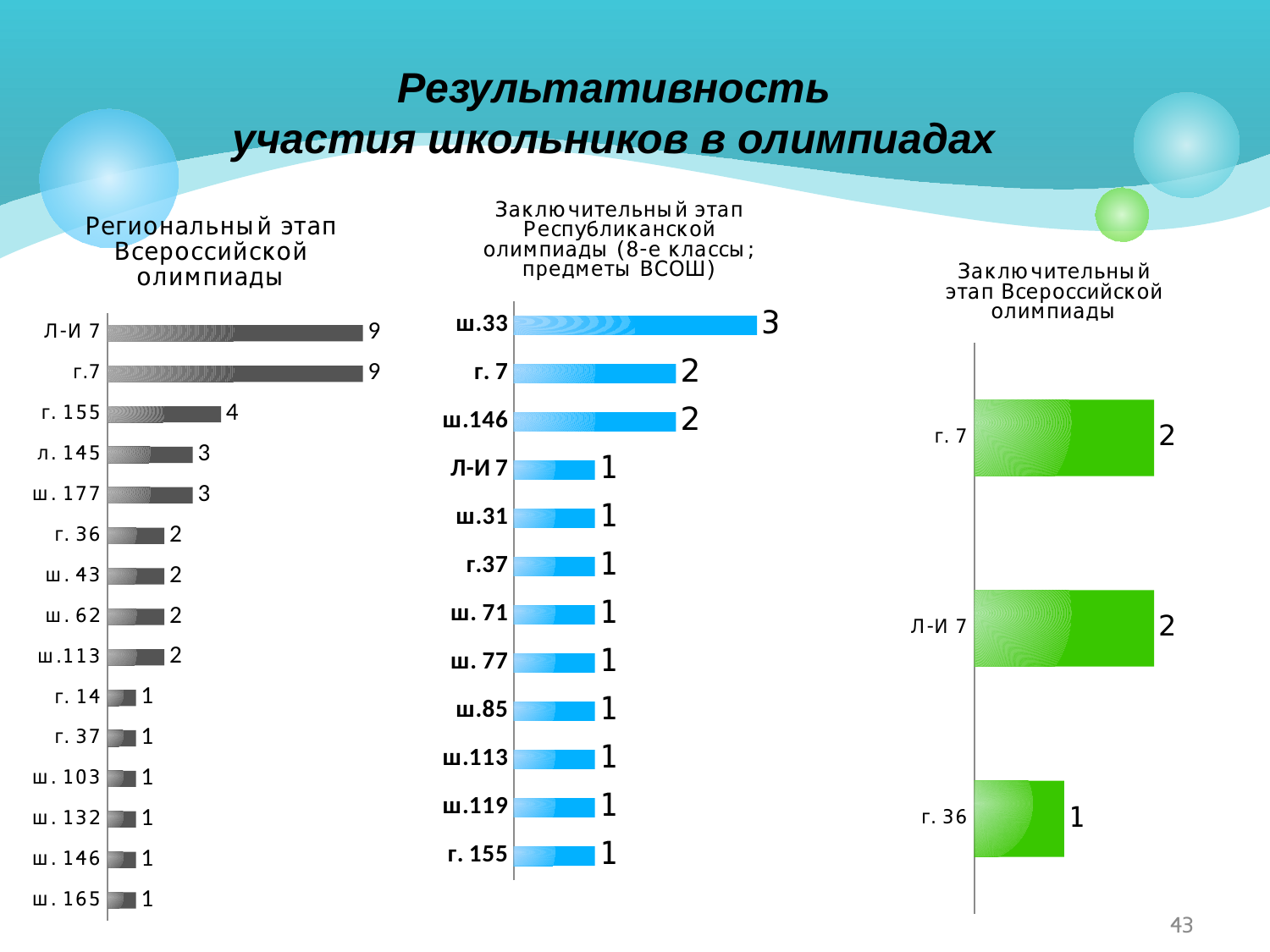

Результативность
участия школьников в олимпиадах

### Chart: Заключительный этап Республиканской олимпиады (8-е классы; предметы ВСОШ)

| Category | Ряд 1 |
|---|---|
| г. 155 | 1.0 |
| ш.119 | 1.0 |
| ш.113 | 1.0 |
| ш.85 | 1.0 |
| ш. 77 | 1.0 |
| ш. 71 | 1.0 |
| г.37 | 1.0 |
| ш.31 | 1.0 |
| Л-И 7 | 1.0 |
| ш.146 | 2.0 |
| г. 7 | 2.0 |
| ш.33 | 3.0 |

### Chart: Региональный этап Всероссийской олимпиады

| Category | Ряд 1 |
|---|---|
| ш. 165 | 1.0 |
| ш. 146 | 1.0 |
| ш. 132 | 1.0 |
| ш. 103 | 1.0 |
| г. 37 | 1.0 |
| г. 14 | 1.0 |
| ш.113 | 2.0 |
| ш. 62 | 2.0 |
| ш. 43 | 2.0 |
| г. 36 | 2.0 |
| ш. 177 | 3.0 |
| л. 145 | 3.0 |
| г. 155 | 4.0 |
| г.7 | 9.0 |
| Л-И 7 | 9.0 |

### Chart: Заключительный этап Всероссийской олимпиады

| Category | Ряд 1 |
|---|---|
| г. 36 | 1.0 |
| Л-И 7 | 2.0 |
| г. 7 | 2.0 |
43